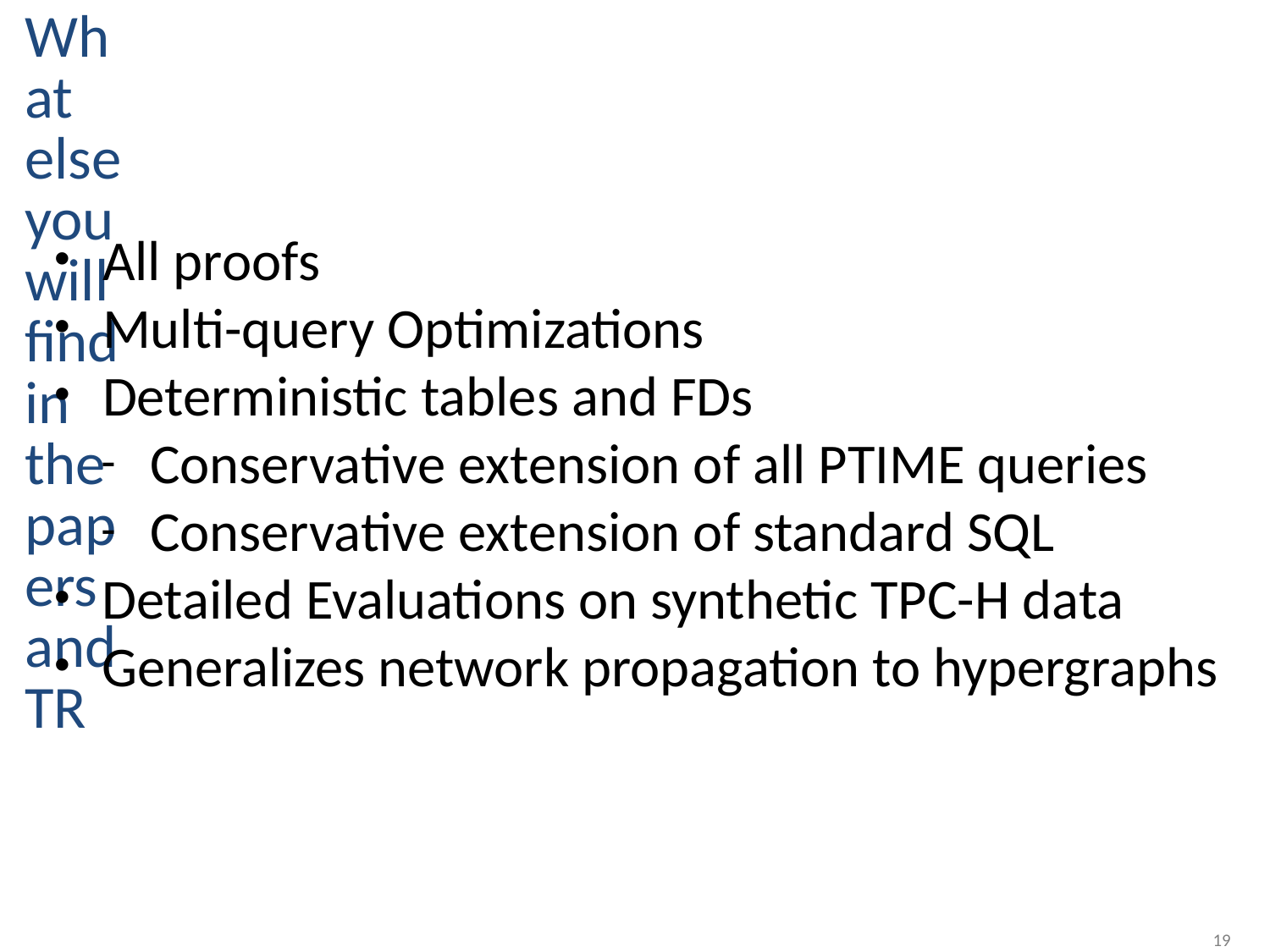

# What else you will find in the papers and TR
All proofs
Multi-query Optimizations
Deterministic tables and FDs
Conservative extension of all PTIME queries
Conservative extension of standard SQL
Detailed Evaluations on synthetic TPC-H data
Generalizes network propagation to hypergraphs